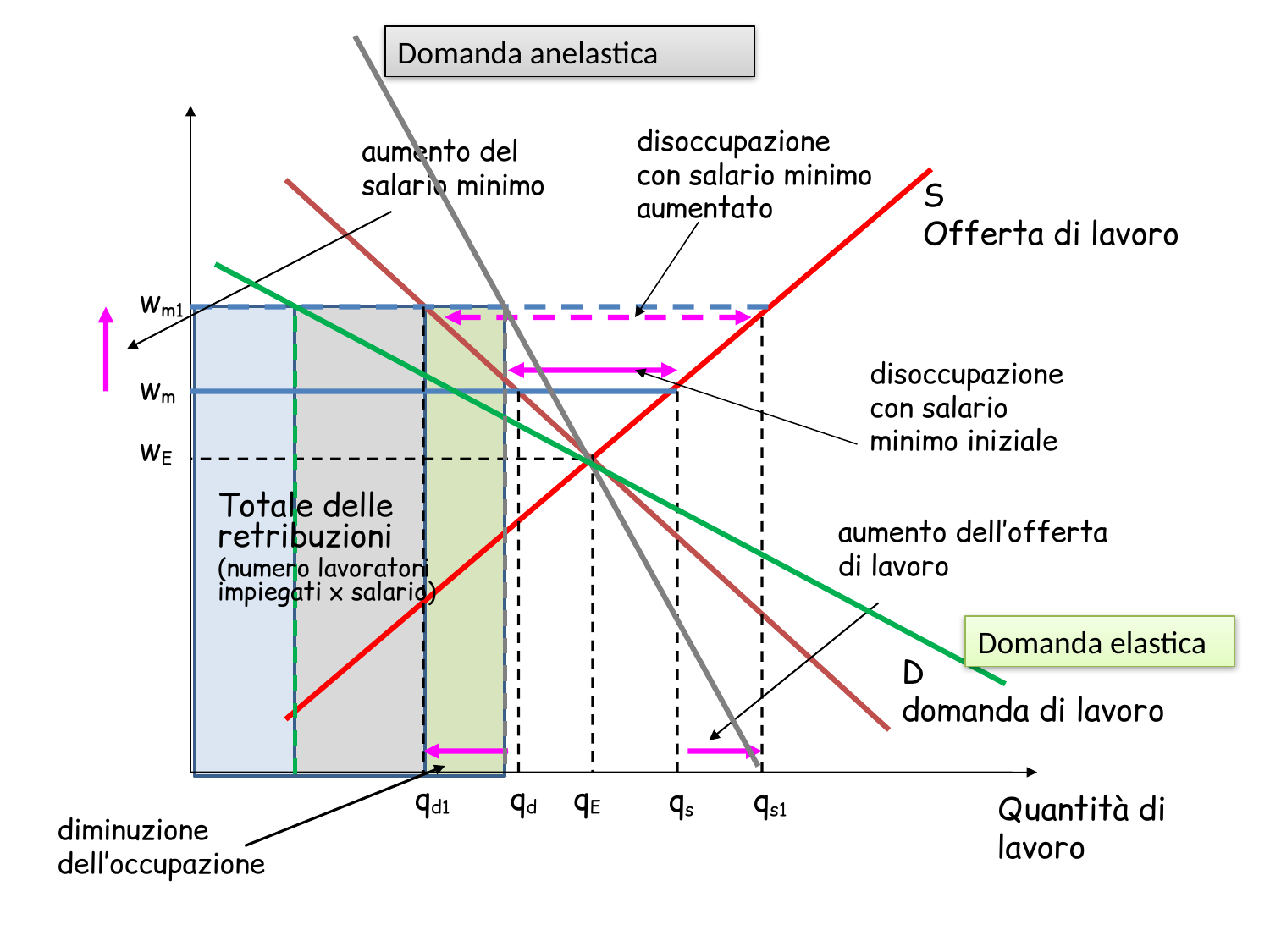

Domanda anelastica

disoccupazione con salario minimo aumentato
aumento del salario minimo

S
Offerta di lavoro

wm1

disoccupazione con salario minimo iniziale
wm

wE

Totale delle retribuzioni
(numero lavoratori impiegati x salario)
aumento dell’offerta di lavoro

Domanda elastica
D
domanda di lavoro

qd1
qd
qE
qs
qs1
Quantità di lavoro
diminuzione dell’occupazione